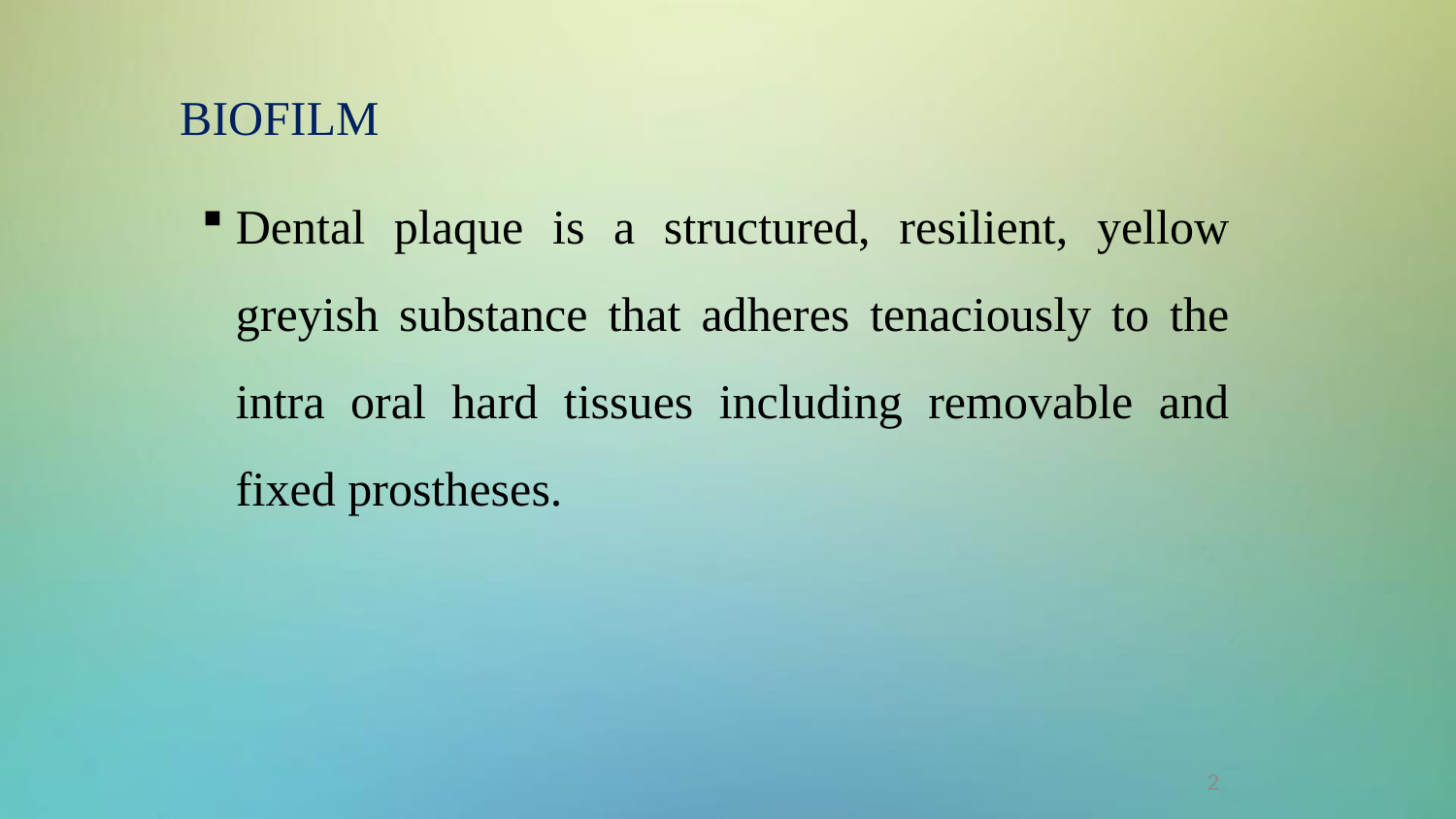

BIOFILM
Dental plaque is a structured, resilient, yellow greyish substance that adheres tenaciously to the intra oral hard tissues including removable and fixed prostheses.

2